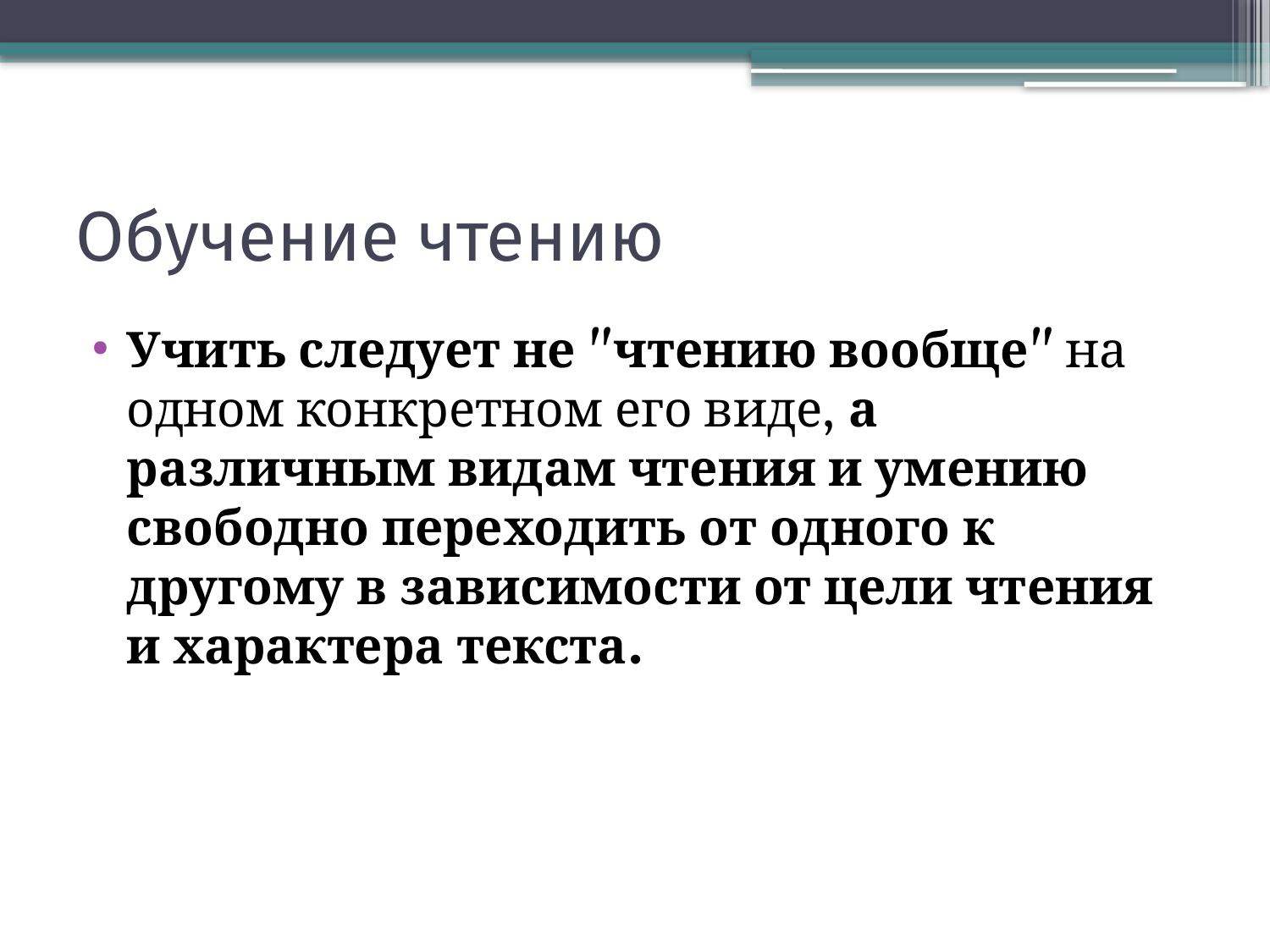

# Обучение чтению
Учить следует не "чтению вообще" на одном конкретном его виде, а различным видам чтения и умению свободно переходить от одного к другому в зависимости от цели чтения и характера текста.